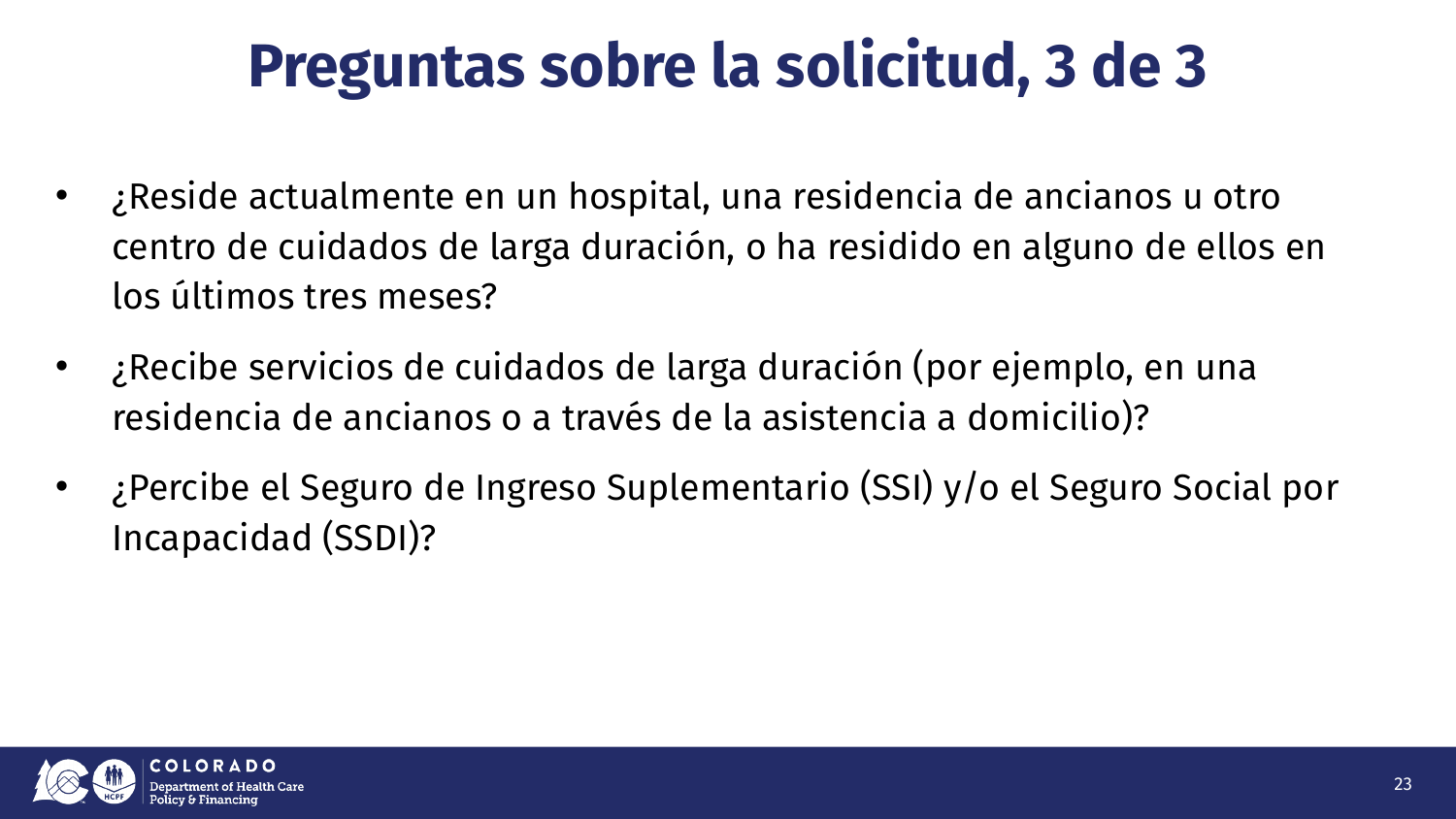

# Preguntas sobre la solicitud, 3 de 3
¿Reside actualmente en un hospital, una residencia de ancianos u otro centro de cuidados de larga duración, o ha residido en alguno de ellos en los últimos tres meses?
¿Recibe servicios de cuidados de larga duración (por ejemplo, en una residencia de ancianos o a través de la asistencia a domicilio)?
¿Percibe el Seguro de Ingreso Suplementario (SSI) y/o el Seguro Social por Incapacidad (SSDI)?
23